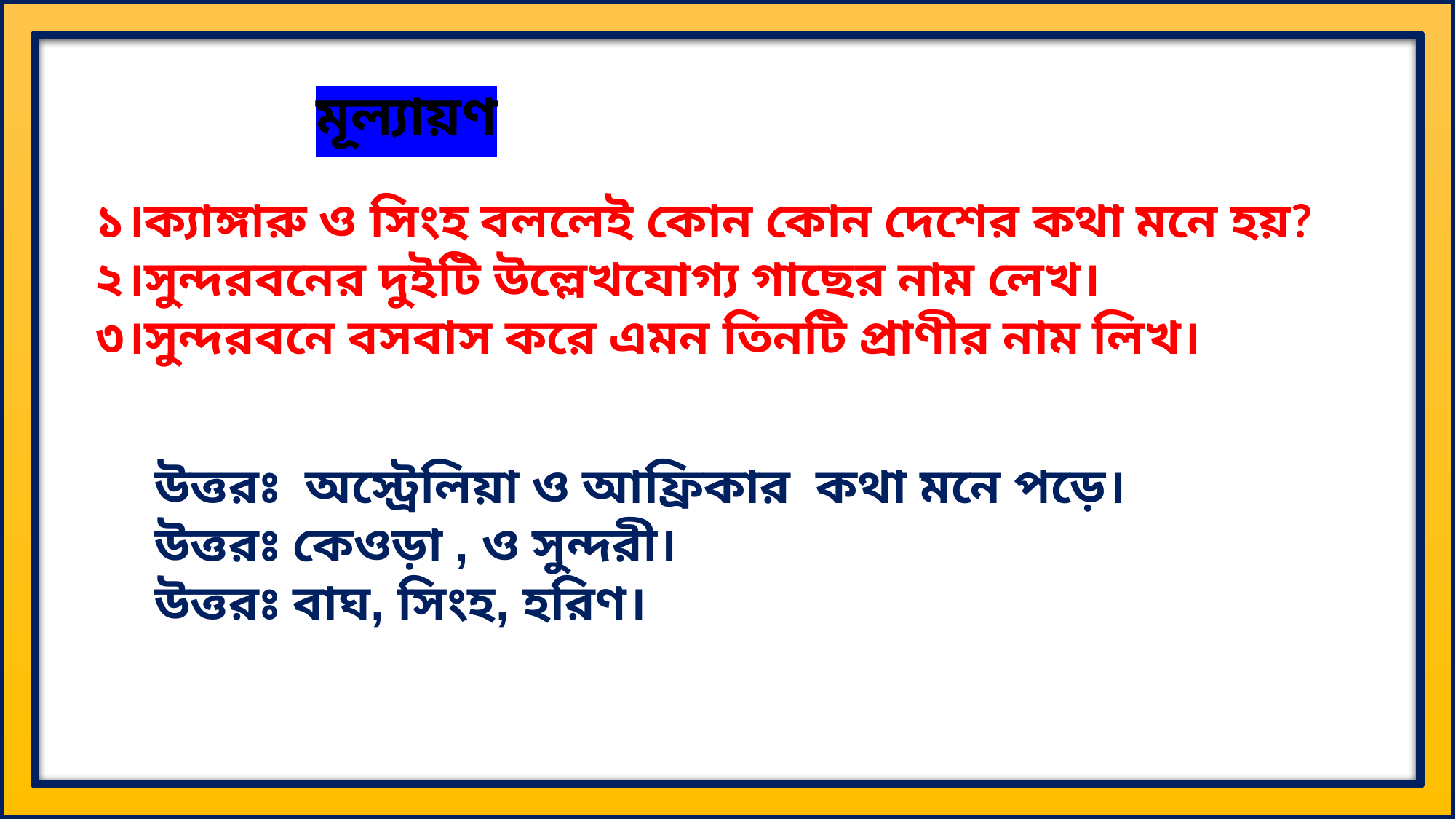

মূল্যায়ণ
১।ক্যাঙ্গারু ও সিংহ বললেই কোন কোন দেশের কথা মনে হয়?
২।সুন্দরবনের দুইটি উল্লেখযোগ্য গাছের নাম লেখ।
৩।সুন্দরবনে বসবাস করে এমন তিনটি প্রাণীর নাম লিখ।
উত্তরঃ  অস্ট্রেলিয়া ও আফ্রিকার  কথা মনে পড়ে।
উত্তরঃ কেওড়া , ও সুন্দরী।
উত্তরঃ বাঘ, সিংহ, হরিণ।